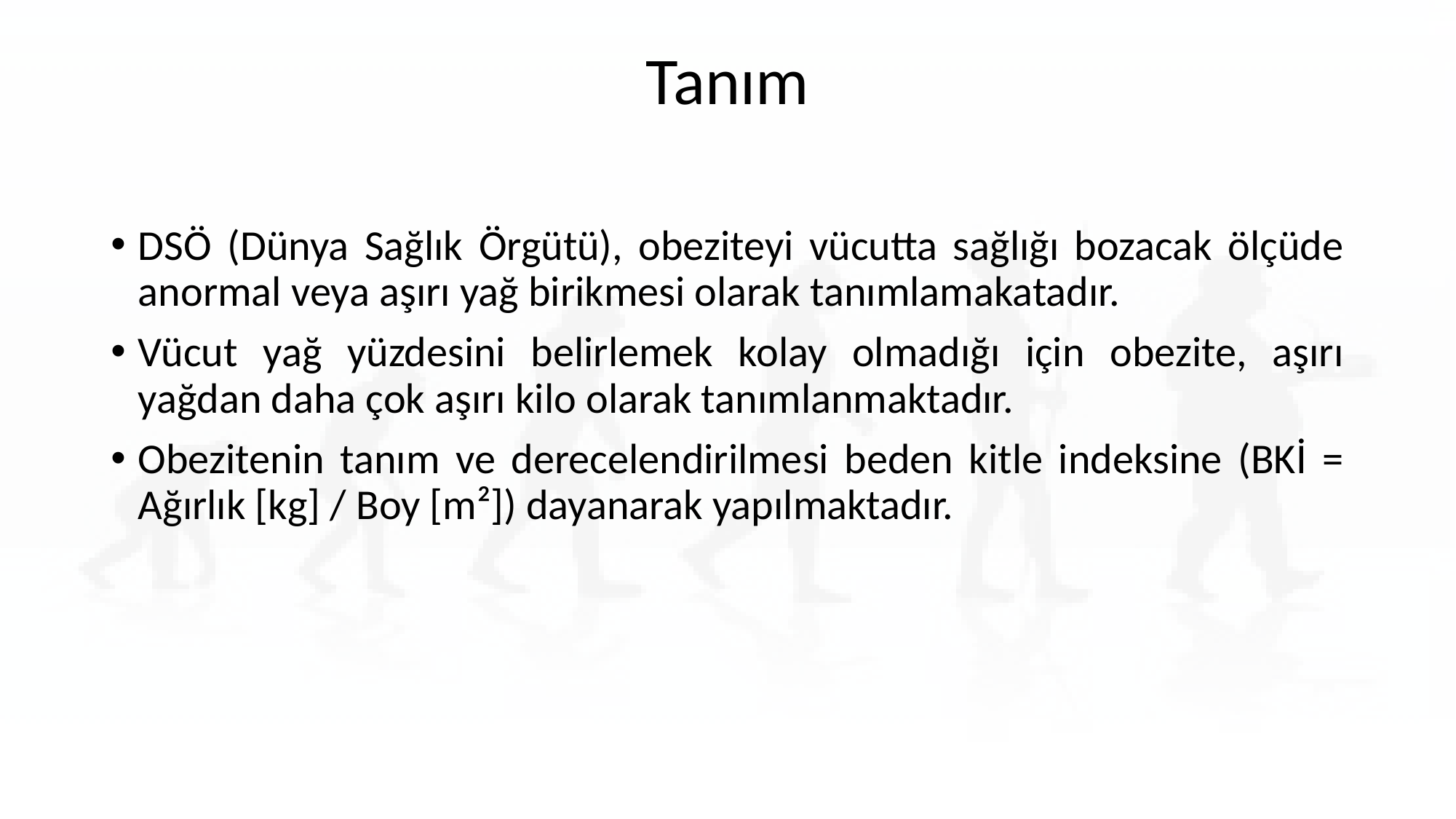

# Tanım
DSÖ (Dünya Sağlık Örgütü), obeziteyi vücutta sağlığı bozacak ölçüde anormal veya aşırı yağ birikmesi olarak tanımlamakatadır.
Vücut yağ yüzdesini belirlemek kolay olmadığı için obezite, aşırı yağdan daha çok aşırı kilo olarak tanımlanmaktadır.
Obezitenin tanım ve derecelendirilmesi beden kitle indeksine (BKİ = Ağırlık [kg] / Boy [m²]) dayanarak yapılmaktadır.